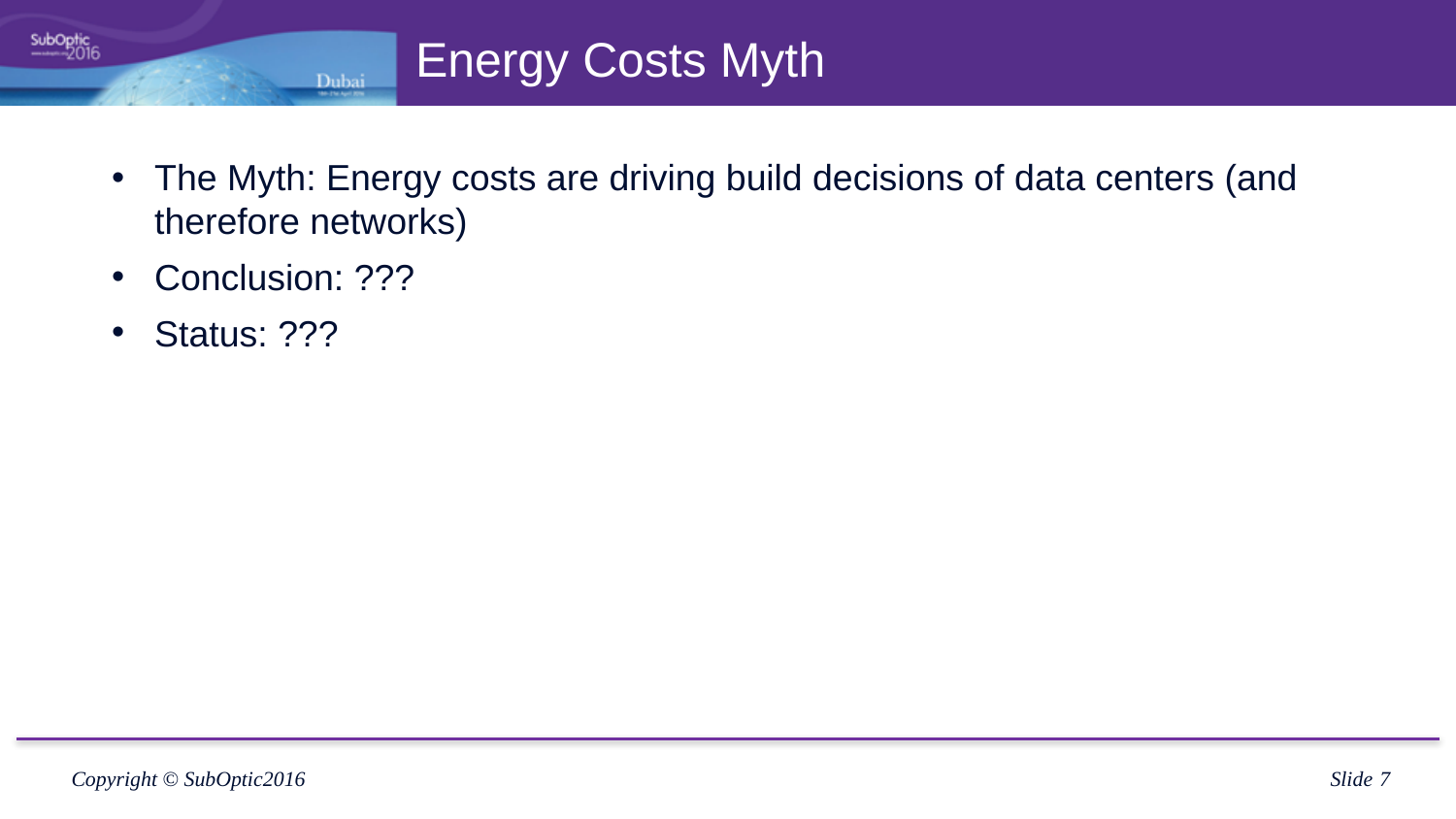

# Energy Costs Myth
The Myth: Energy costs are driving build decisions of data centers (and therefore networks)
Conclusion: ???
Status: ???